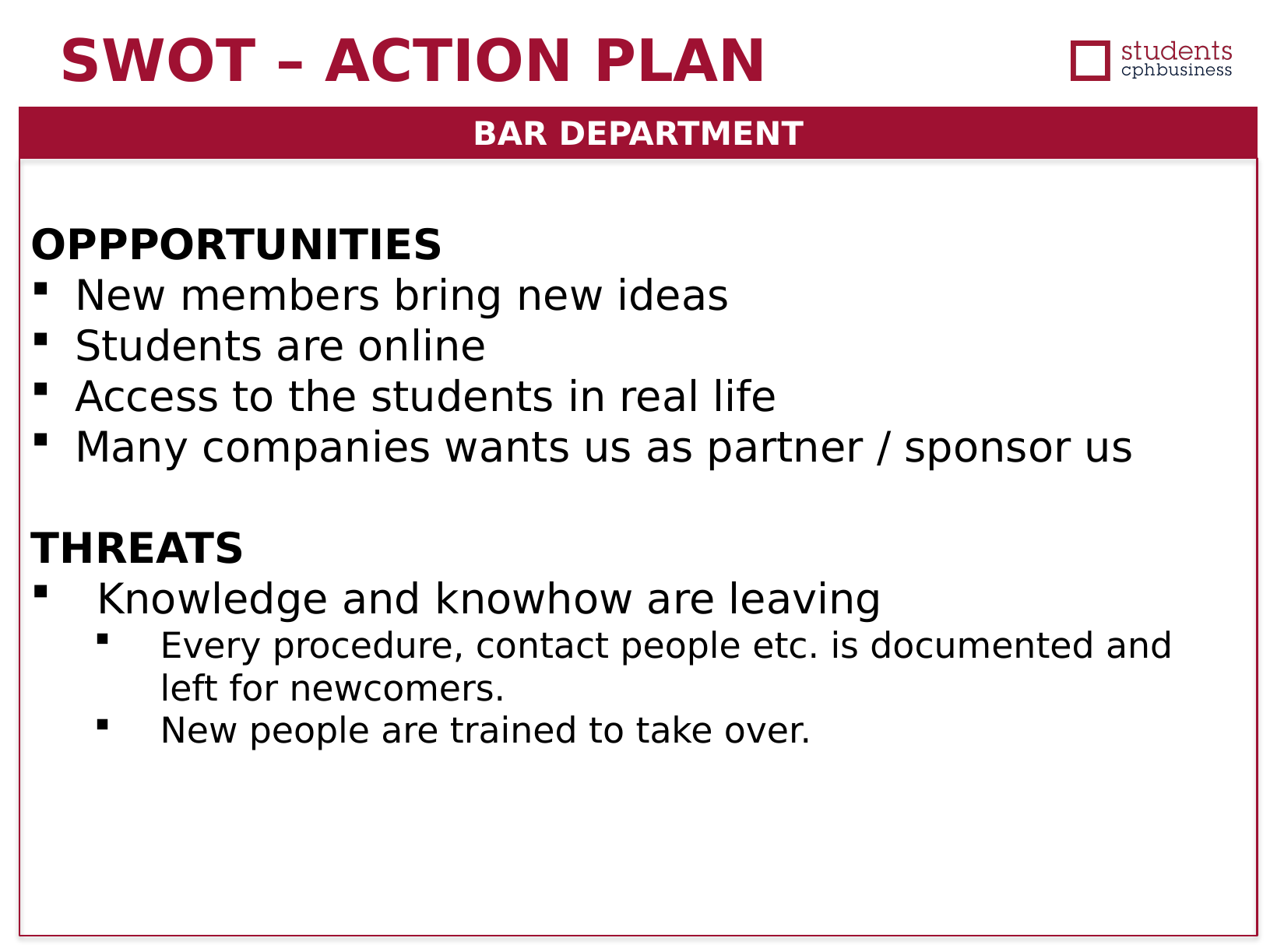

SWOT – ACTION PLAN
BAR DEPARTMENT

OPPPORTUNITIES
New members bring new ideas
Students are online
Access to the students in real life
Many companies wants us as partner / sponsor us

THREATS
Knowledge and knowhow are leaving
Every procedure, contact people etc. is documented and left for newcomers.
New people are trained to take over.